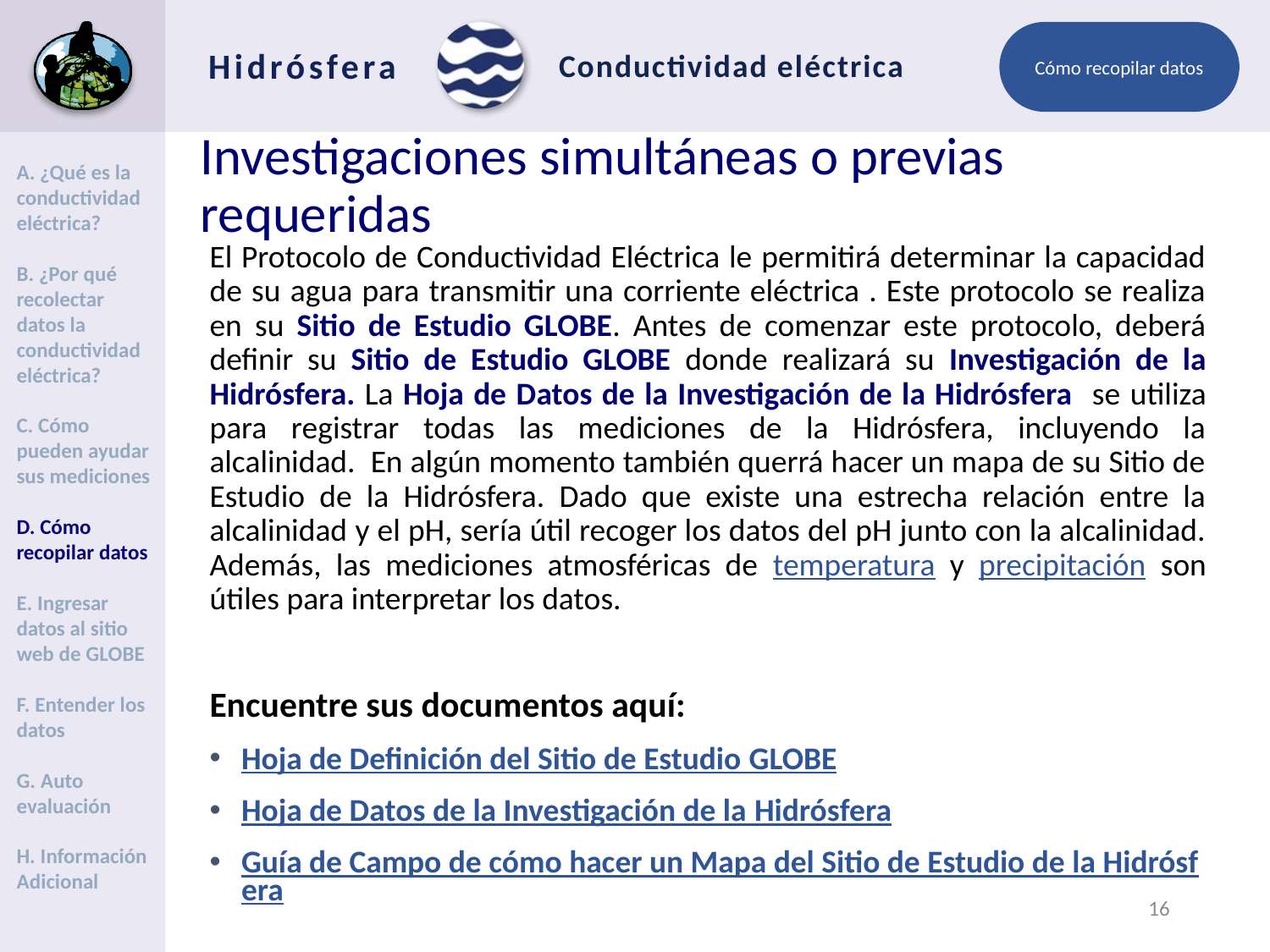

Cómo recopilar datos
# Investigaciones simultáneas o previas requeridas
A. ¿Qué es la conductividad eléctrica?

B. ¿Por qué recolectar datos la conductividad eléctrica?

C. Cómo pueden ayudar sus mediciones

D. Cómo recopilar datos

E. Ingresar datos al sitio web de GLOBE

F. Entender los datos

G. Auto evaluación

H. Información Adicional
El Protocolo de Conductividad Eléctrica le permitirá determinar la capacidad de su agua para transmitir una corriente eléctrica . Este protocolo se realiza en su Sitio de Estudio GLOBE. Antes de comenzar este protocolo, deberá definir su Sitio de Estudio GLOBE donde realizará su Investigación de la Hidrósfera. La Hoja de Datos de la Investigación de la Hidrósfera  se utiliza para registrar todas las mediciones de la Hidrósfera, incluyendo la alcalinidad.  En algún momento también querrá hacer un mapa de su Sitio de Estudio de la Hidrósfera. Dado que existe una estrecha relación entre la alcalinidad y el pH, sería útil recoger los datos del pH junto con la alcalinidad. Además, las mediciones atmosféricas de temperatura y precipitación son útiles para interpretar los datos.

Encuentre sus documentos aquí:
Hoja de Definición del Sitio de Estudio GLOBE
Hoja de Datos de la Investigación de la Hidrósfera
Guía de Campo de cómo hacer un Mapa del Sitio de Estudio de la Hidrósfera

16